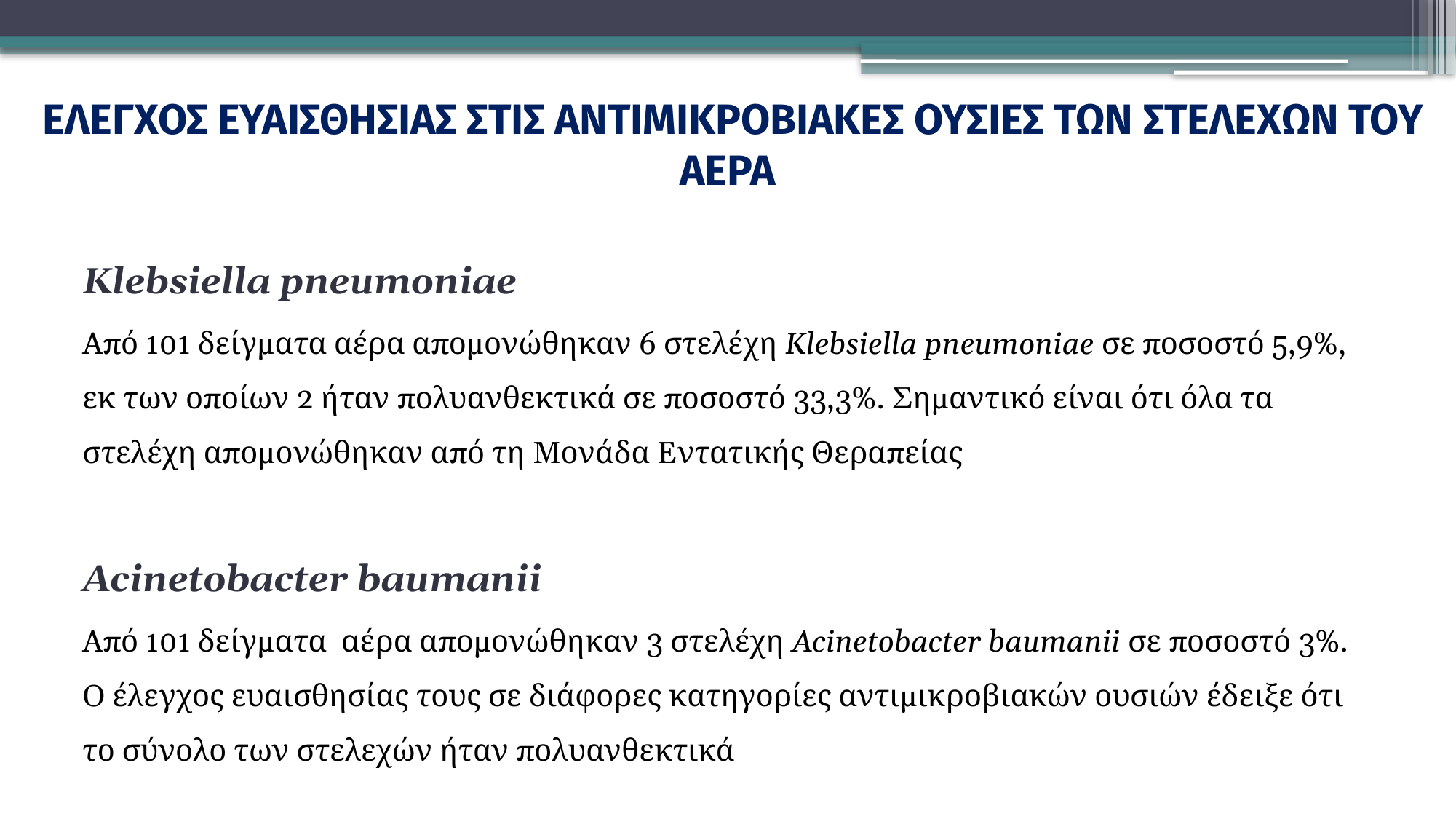

# ΕΛΕΓΧΟΣ ΕΥΑΙΣΘΗΣΙΑΣ ΣΤΙΣ ΑΝΤΙΜΙΚΡΟΒΙΑΚΕΣ ΟΥΣΙΕΣ ΤΩΝ ΣΤΕΛΕΧΩΝ ΤΟΥ ΑΕΡΑ
Klebsiella pneumoniae
Από 101 δείγματα αέρα απομονώθηκαν 6 στελέχη Klebsiella pneumoniae σε ποσοστό 5,9%, εκ των οποίων 2 ήταν πολυανθεκτικά σε ποσοστό 33,3%. Σημαντικό είναι ότι όλα τα στελέχη απομονώθηκαν από τη Μονάδα Εντατικής Θεραπείας

Acinetobacter baumanii
Από 101 δείγματα  αέρα απομονώθηκαν 3 στελέχη Acinetobacter baumanii σε ποσοστό 3%. O έλεγχος ευαισθησίας τους σε διάφορες κατηγορίες αντιμικροβιακών ουσιών έδειξε ότι το σύνολο των στελεχών ήταν πολυανθεκτικά